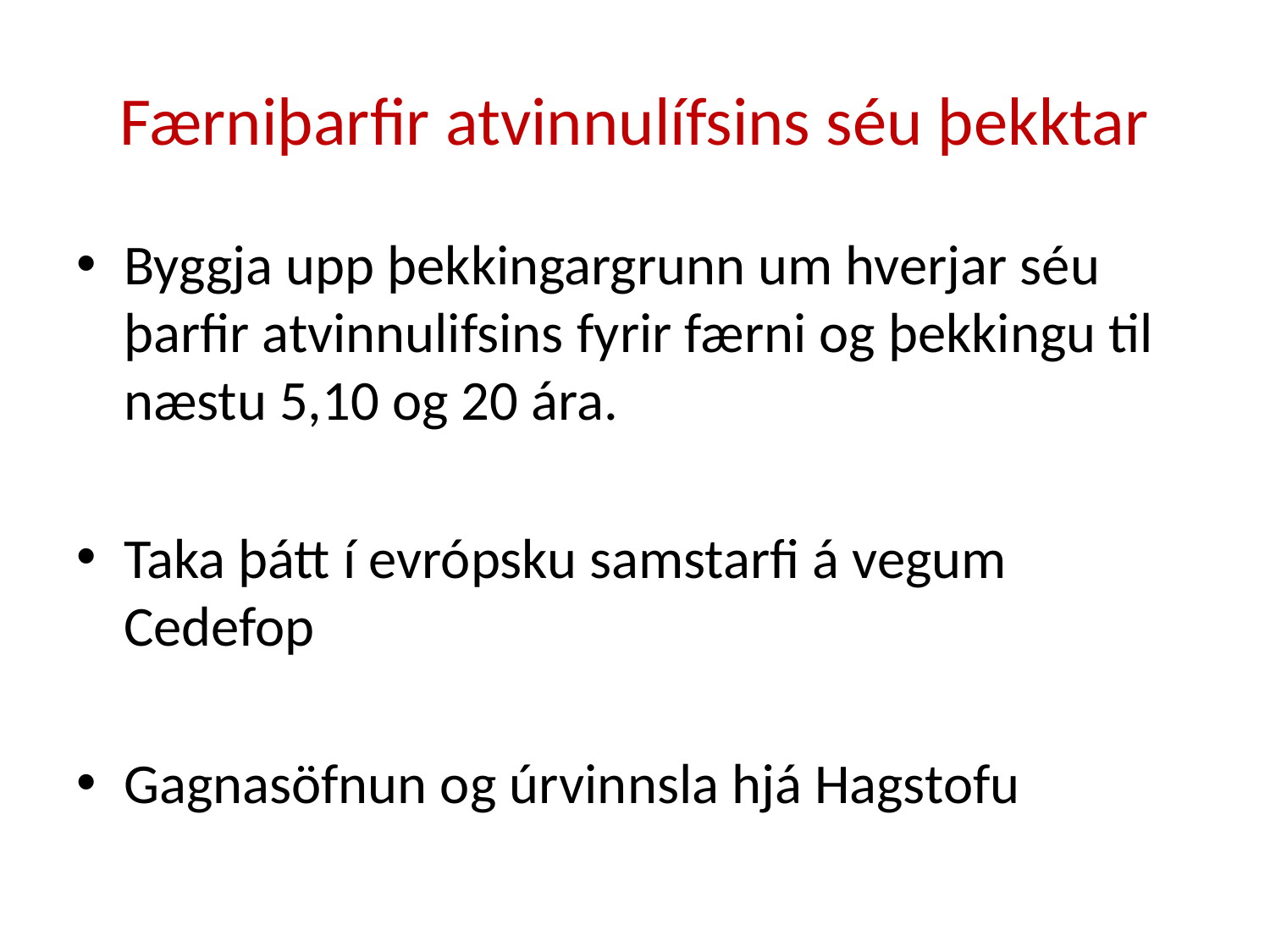

# Færniþarfir atvinnulífsins séu þekktar
Byggja upp þekkingargrunn um hverjar séu þarfir atvinnulifsins fyrir færni og þekkingu til næstu 5,10 og 20 ára.

Taka þátt í evrópsku samstarfi á vegum Cedefop

Gagnasöfnun og úrvinnsla hjá Hagstofu